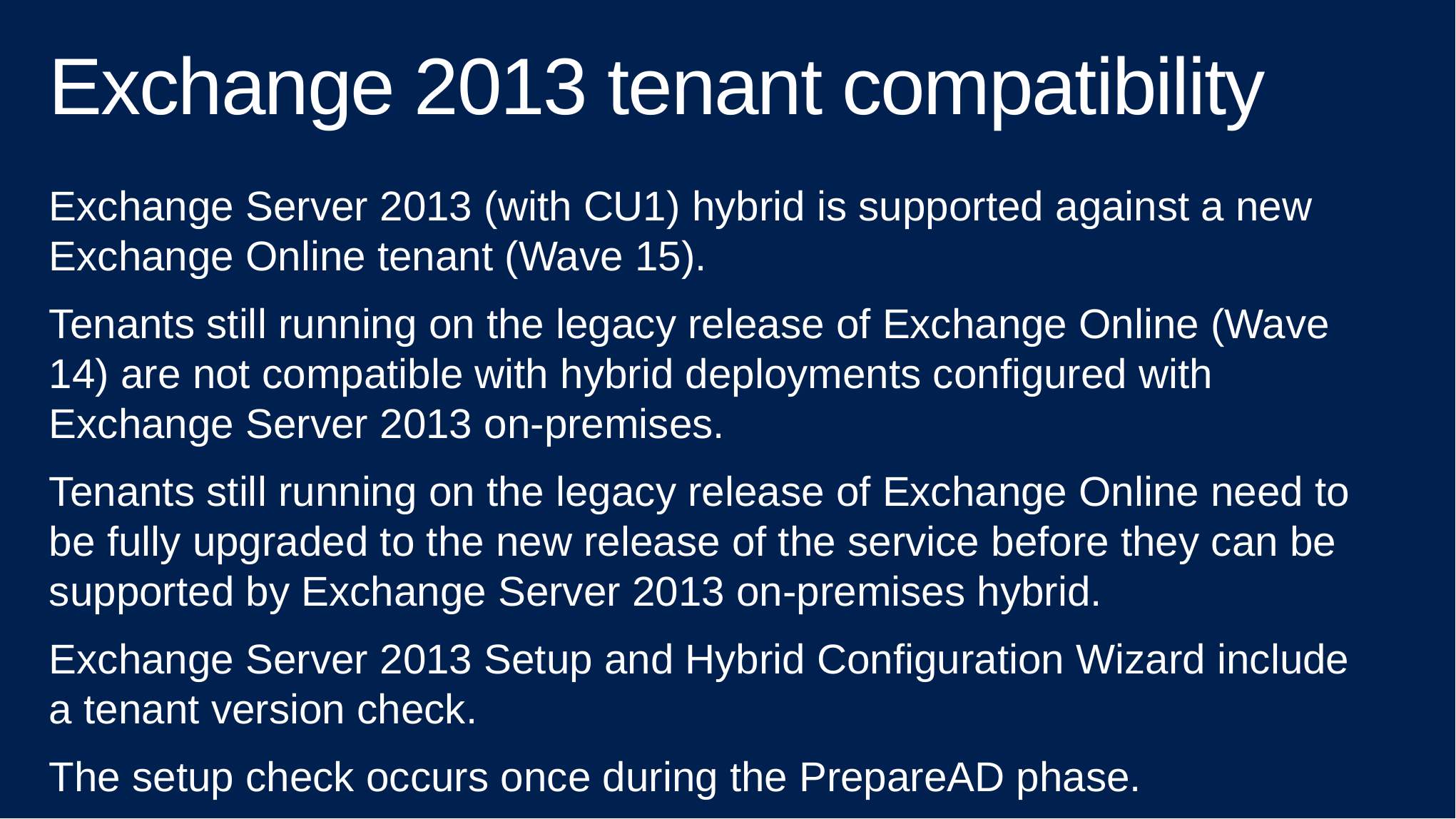

# Exchange 2013 tenant compatibility
Exchange Server 2013 (with CU1) hybrid is supported against a new Exchange Online tenant (Wave 15).
Tenants still running on the legacy release of Exchange Online (Wave 14) are not compatible with hybrid deployments configured with Exchange Server 2013 on-premises.
Tenants still running on the legacy release of Exchange Online need to be fully upgraded to the new release of the service before they can be supported by Exchange Server 2013 on-premises hybrid.
Exchange Server 2013 Setup and Hybrid Configuration Wizard include
a tenant version check.
The setup check occurs once during the PrepareAD phase.